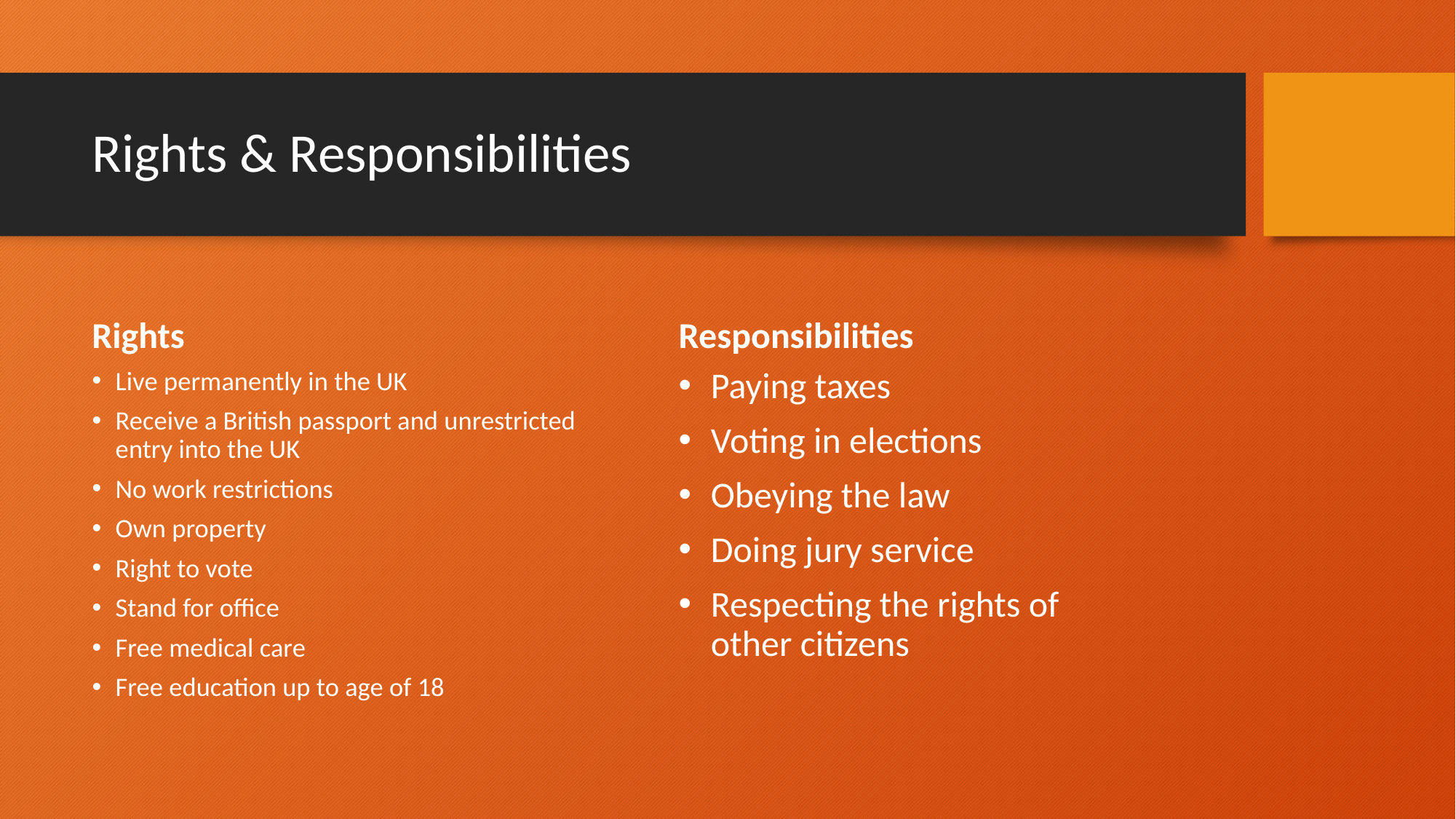

# Rights & Responsibilities
Rights
Responsibilities
Live permanently in the UK
Receive a British passport and unrestricted entry into the UK
No work restrictions
Own property
Right to vote
Stand for office
Free medical care
Free education up to age of 18

Paying taxes
Voting in elections
Obeying the law
Doing jury service
Respecting the rights of other citizens